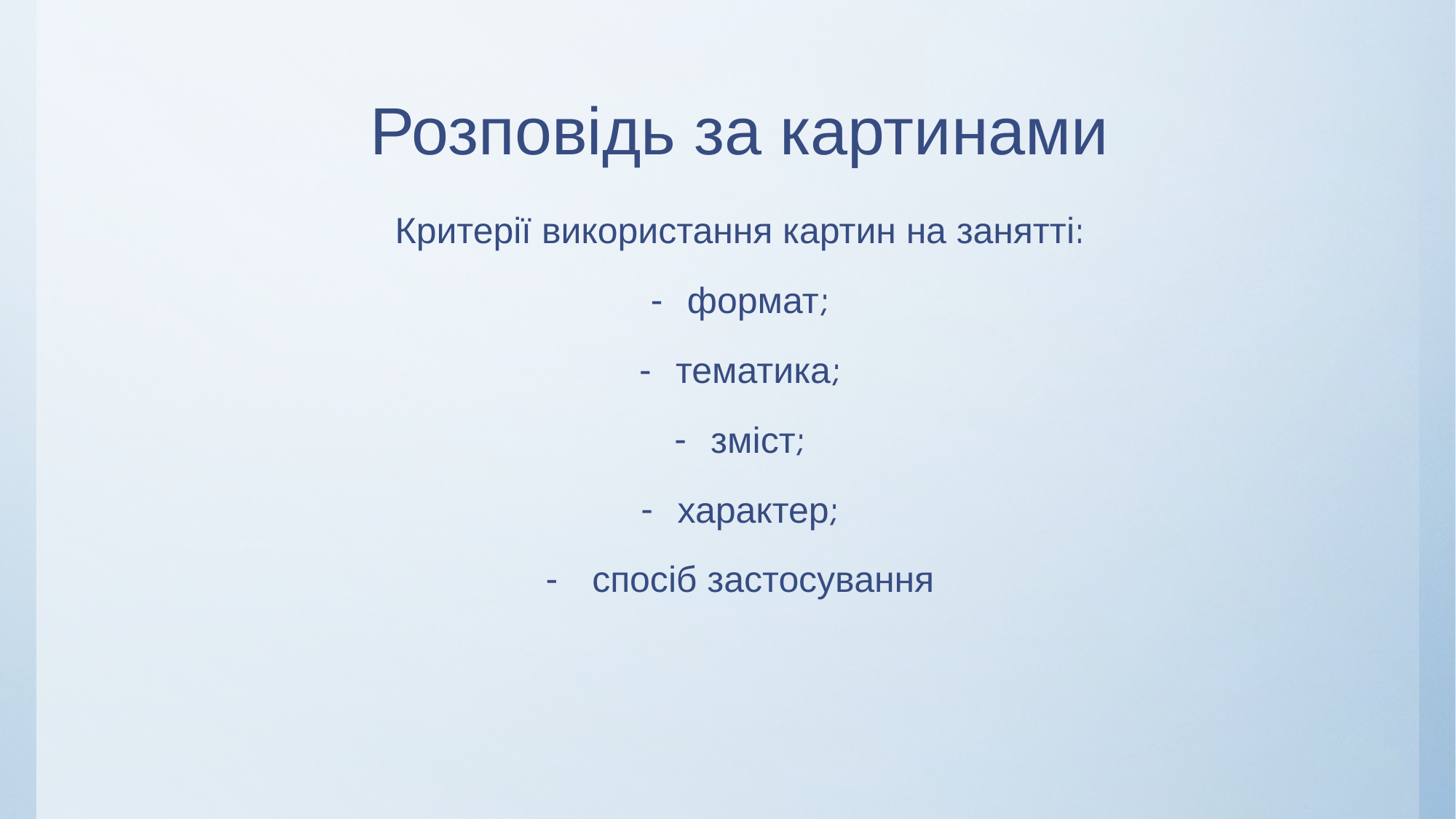

# Розповідь за картинами
Критерії використання картин на занятті:
формат;
тематика;
зміст;
характер;
 спосіб застосування